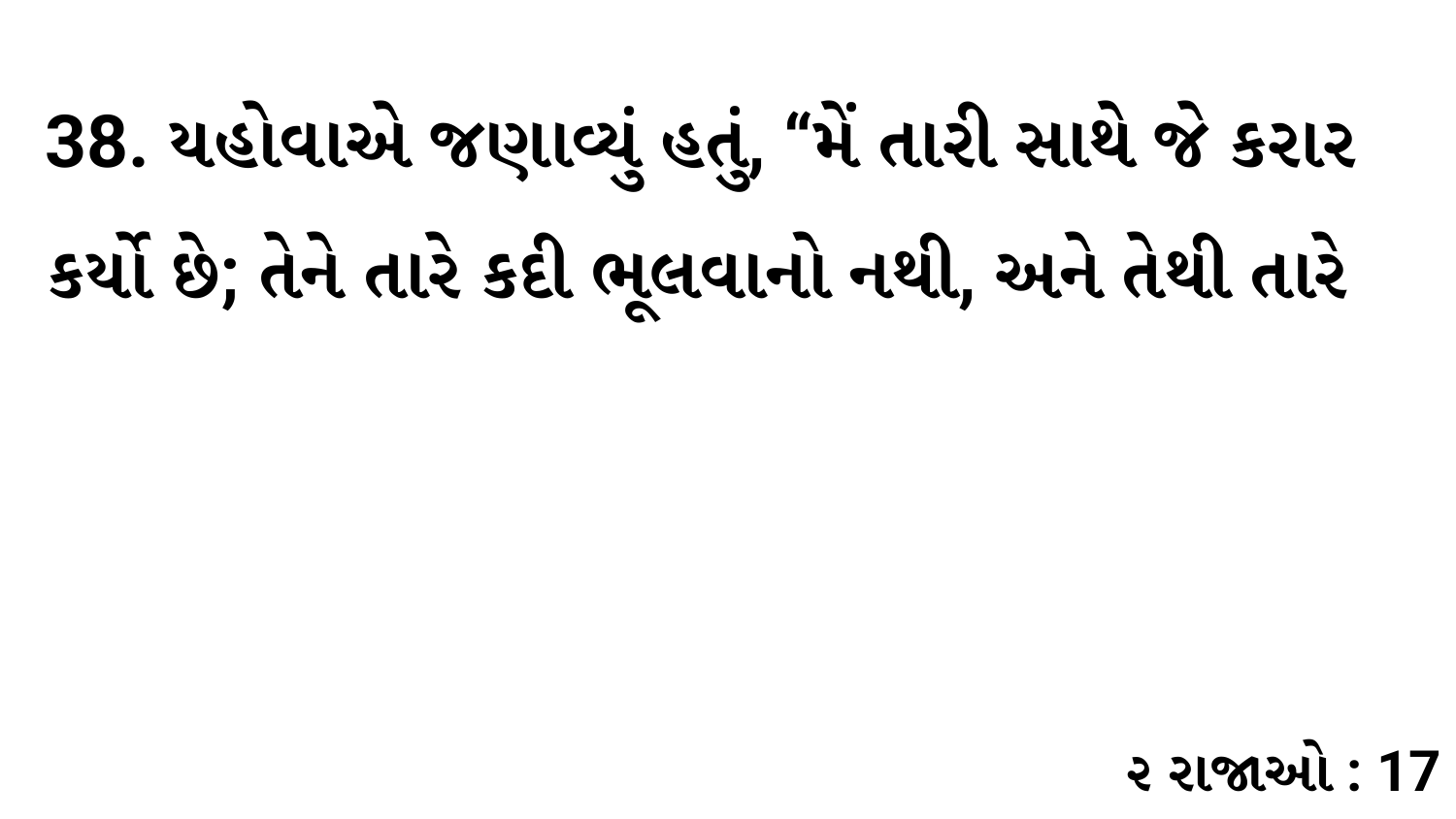

38. યહોવાએ જણાવ્યું હતું, “મેં તારી સાથે જે કરાર કર્યો છે; તેને તારે કદી ભૂલવાનો નથી, અને તેથી તારે
૨ રાજાઓ : 17